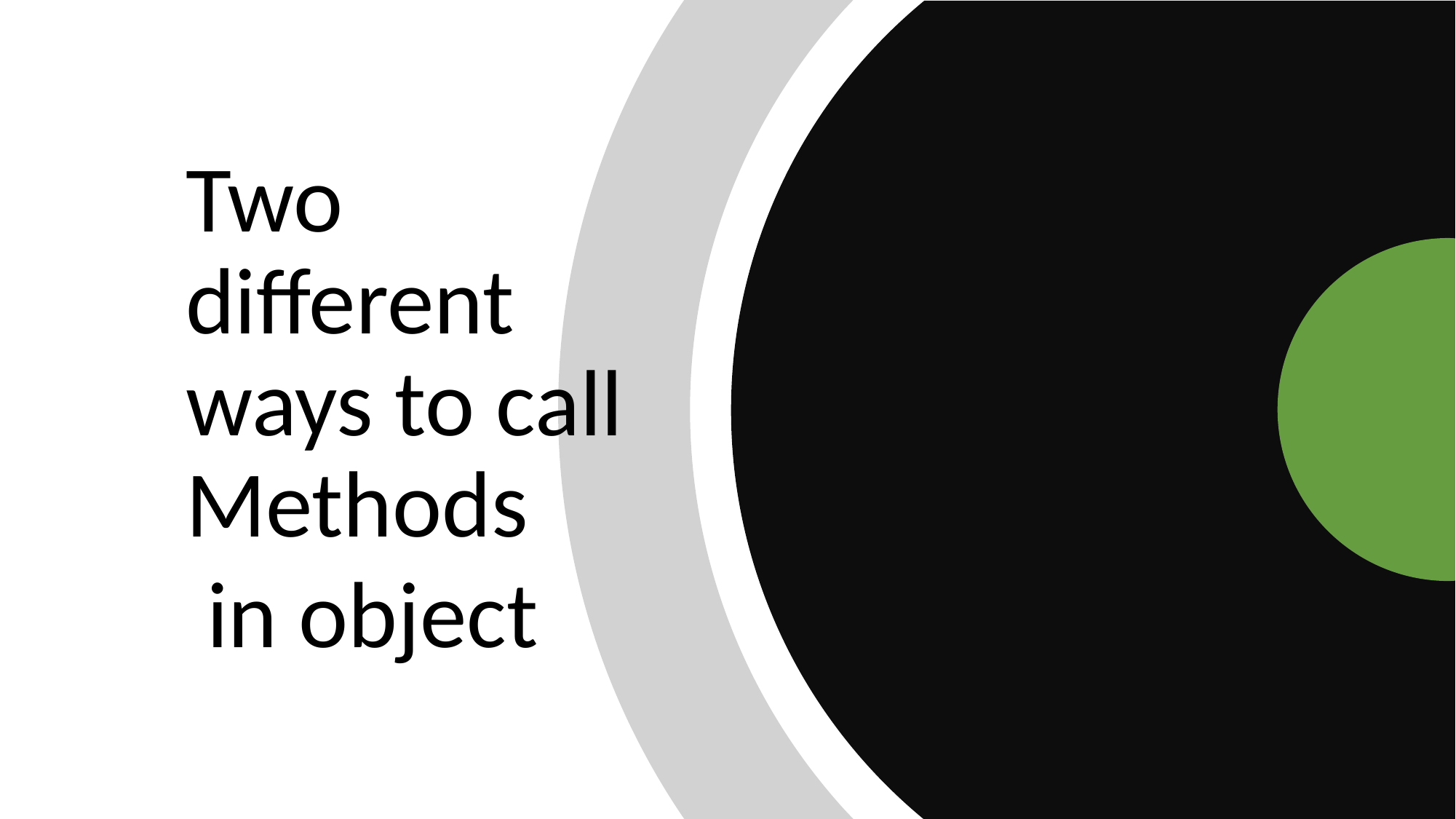

Two different ways to call Methods
 in object